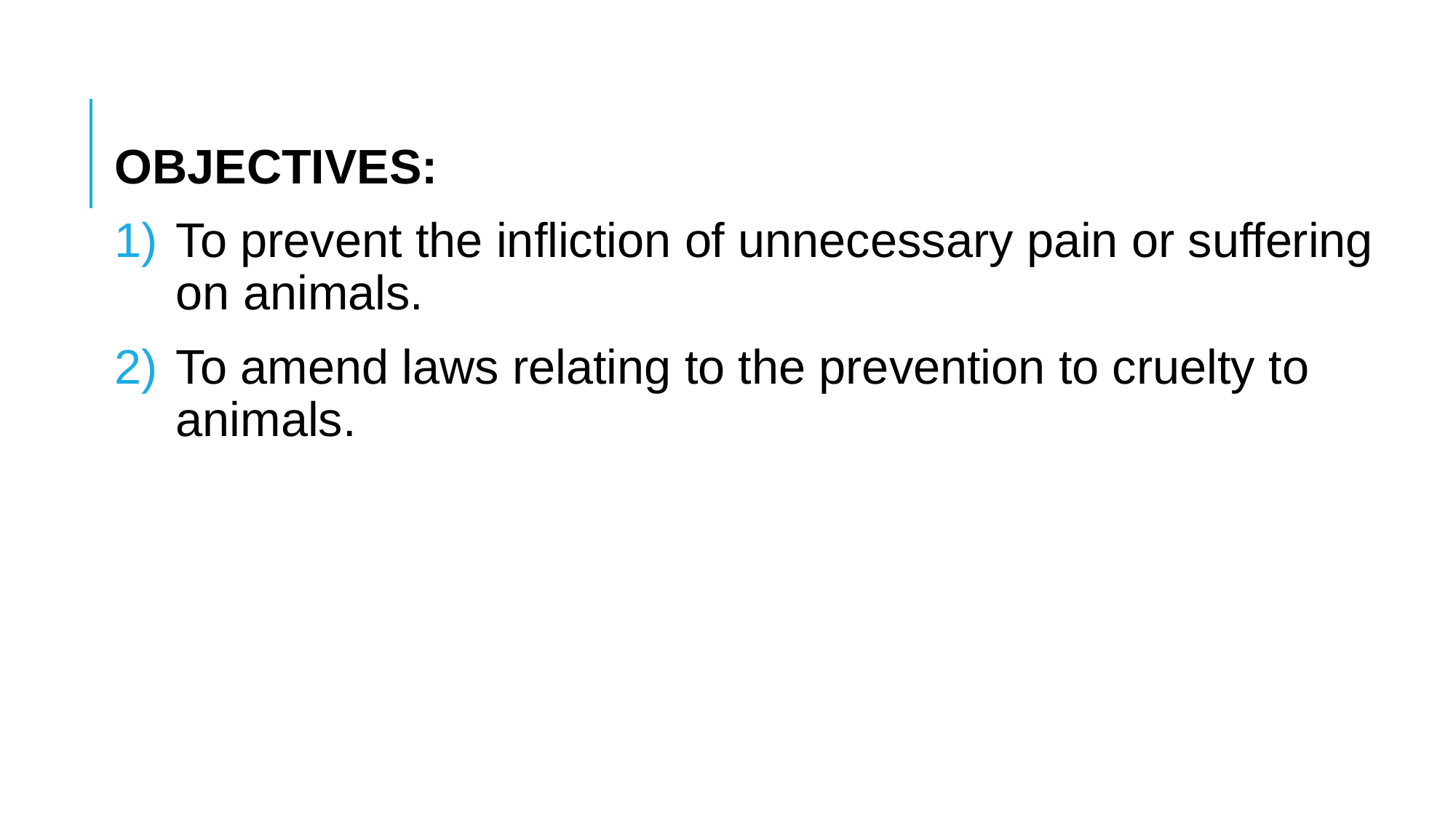

OBJECTIVES:
To prevent the infliction of unnecessary pain or suffering on animals.
To amend laws relating to the prevention to cruelty to animals.